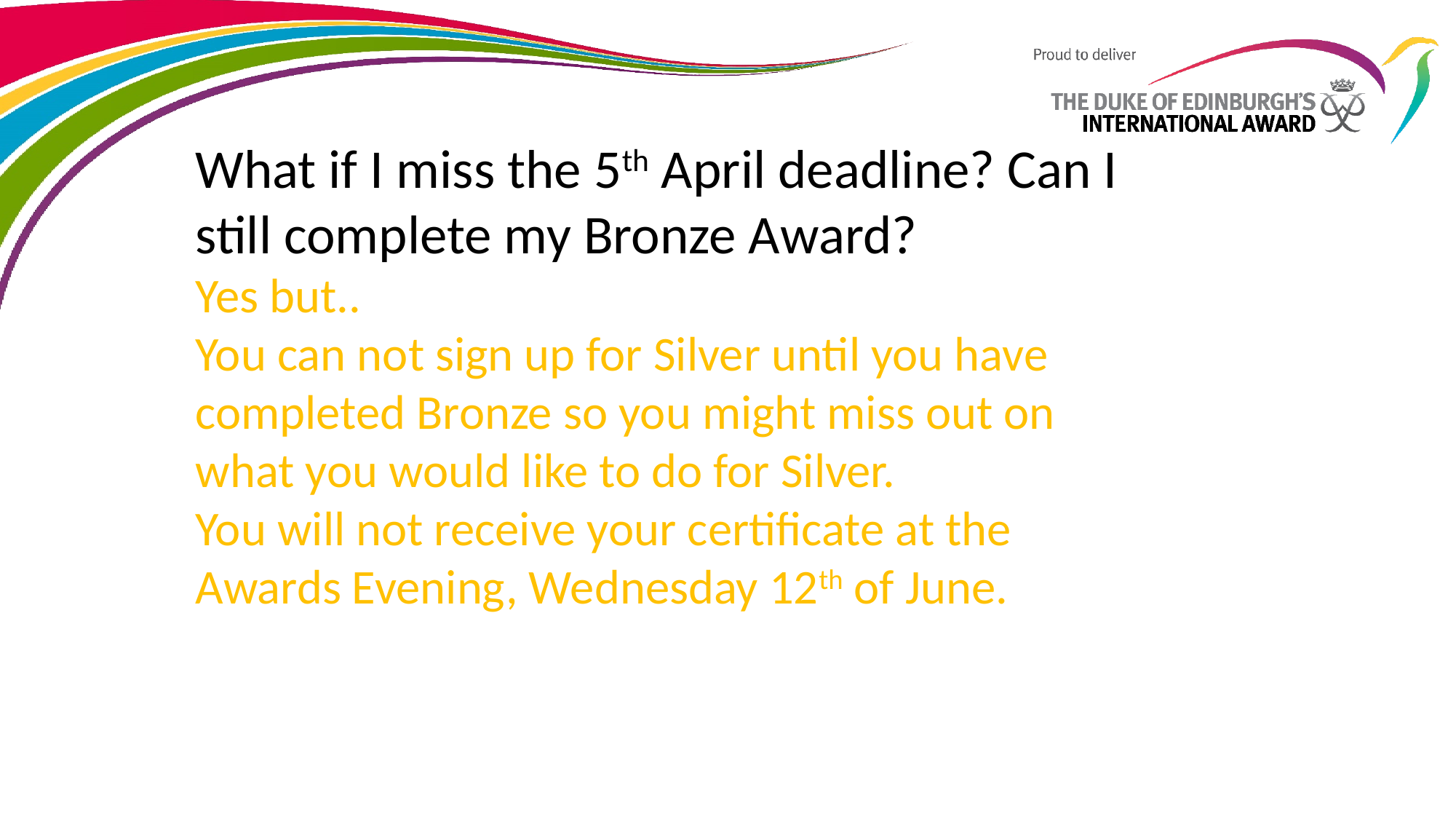

What if I miss the 5th April deadline? Can I still complete my Bronze Award?
Yes but..
You can not sign up for Silver until you have completed Bronze so you might miss out on what you would like to do for Silver.
You will not receive your certificate at the Awards Evening, Wednesday 12th of June.